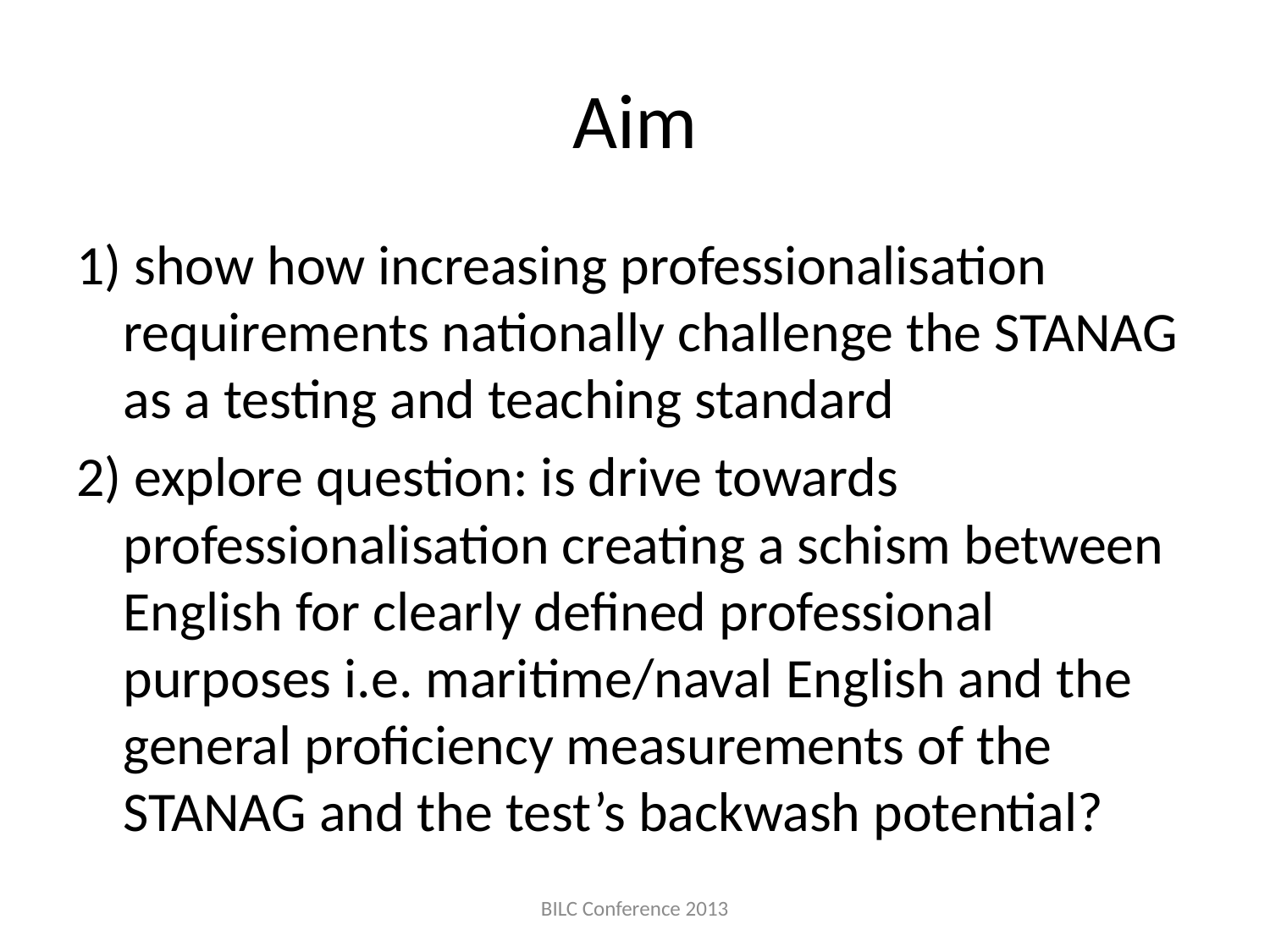

# Aim
1) show how increasing professionalisation requirements nationally challenge the STANAG as a testing and teaching standard
2) explore question: is drive towards professionalisation creating a schism between English for clearly defined professional purposes i.e. maritime/naval English and the general proficiency measurements of the STANAG and the test’s backwash potential?
BILC Conference 2013